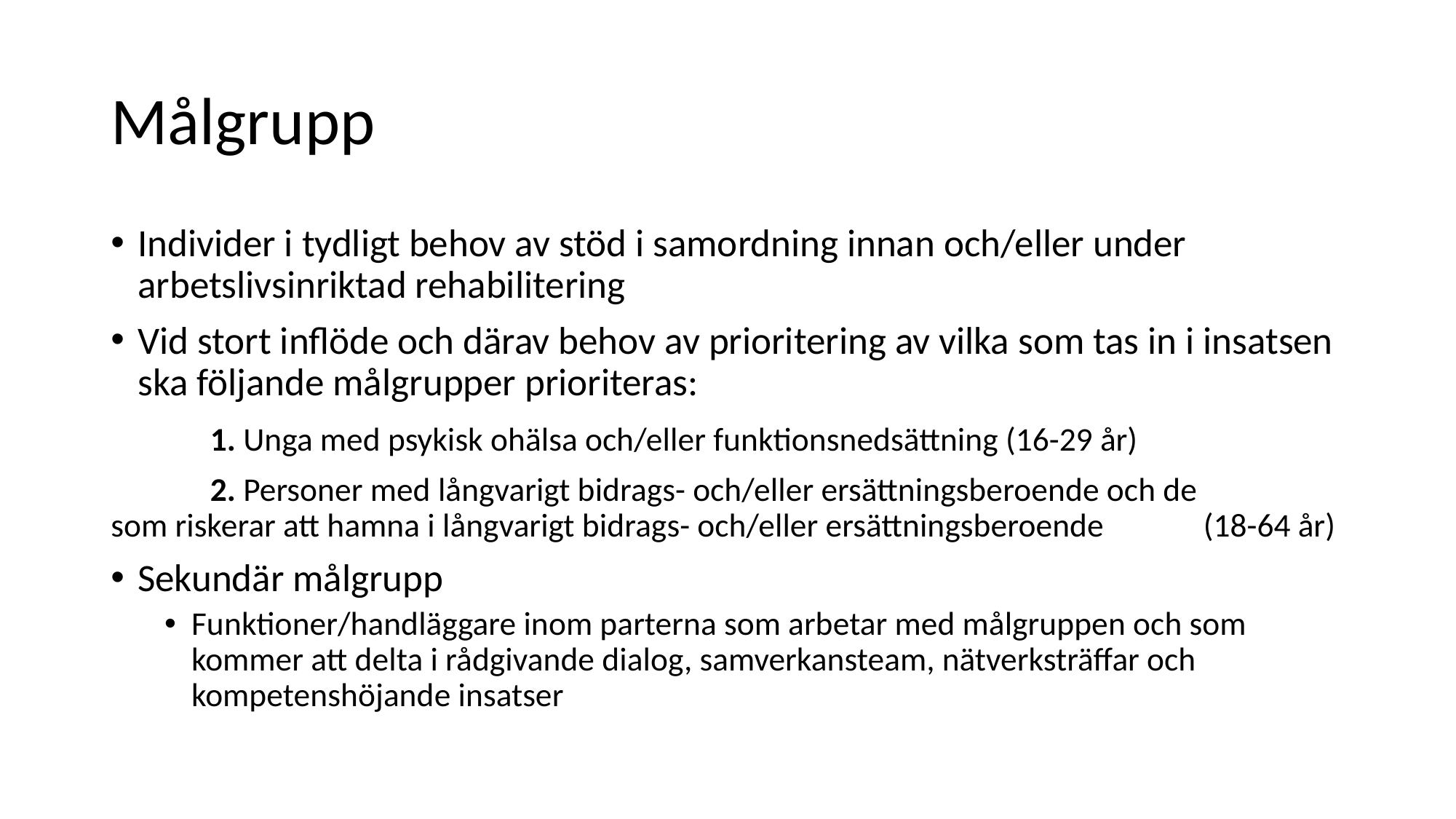

# Målgrupp
Individer i tydligt behov av stöd i samordning innan och/eller under arbetslivsinriktad rehabilitering
Vid stort inflöde och därav behov av prioritering av vilka som tas in i insatsen ska följande målgrupper prioriteras:
	1. Unga med psykisk ohälsa och/eller funktionsnedsättning (16-29 år)
	2. Personer med långvarigt bidrags- och/eller ersättningsberoende och de 	som riskerar att hamna i långvarigt bidrags- och/eller ersättningsberoende 	(18-64 år)
Sekundär målgrupp
Funktioner/handläggare inom parterna som arbetar med målgruppen och som kommer att delta i rådgivande dialog, samverkansteam, nätverksträffar och kompetenshöjande insatser